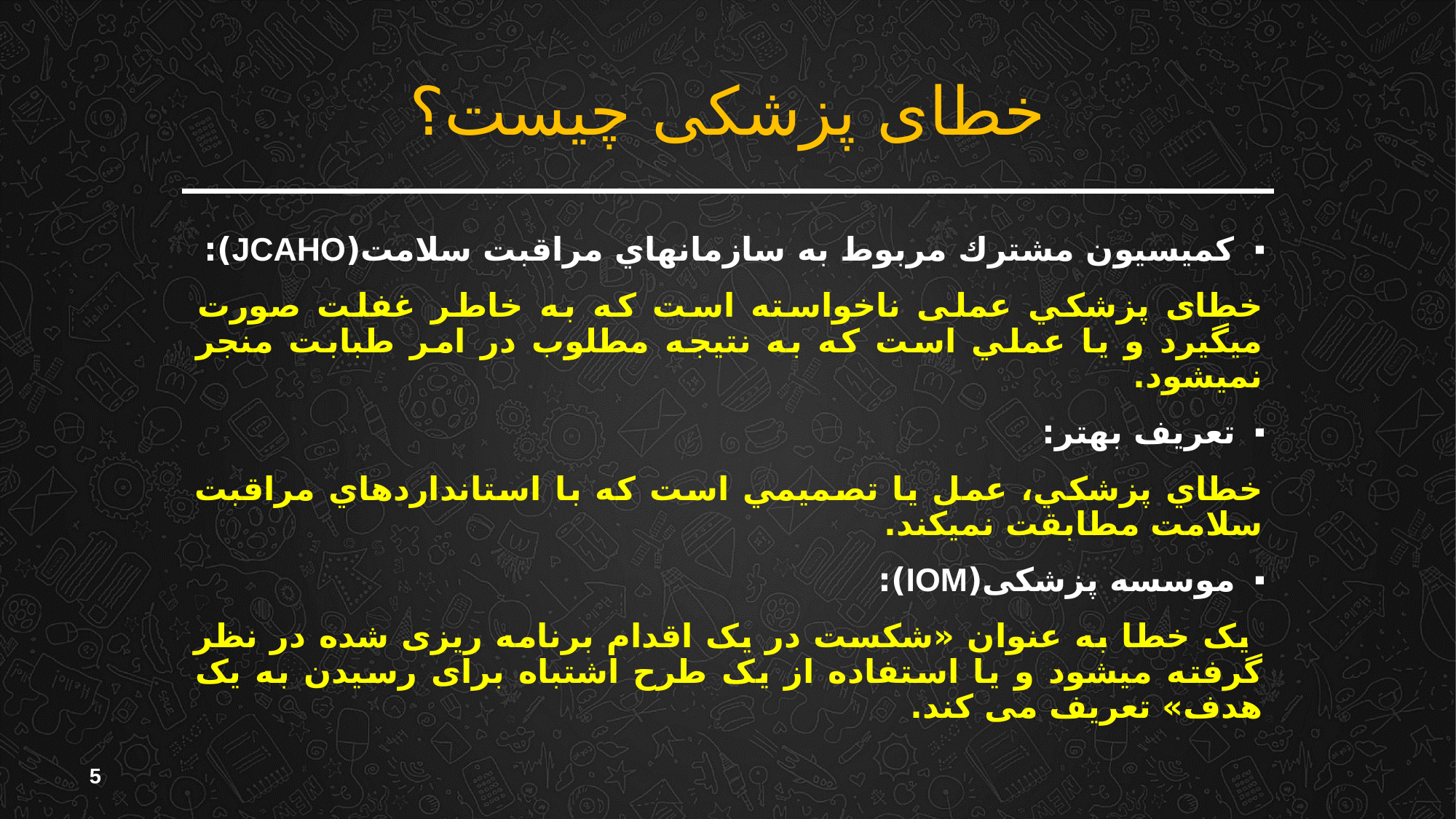

# خطای پزشکی چیست؟
كميسيون مشترك مربوط به سازمان‏هاي مراقبت سلامت(JCAHO):
خطای پزشكي عملی ناخواسته است كه به خاطر غفلت صورت مي‏گيرد و يا عملي است كه به نتيجه مطلوب در امر طبابت منجر نمي‏شود.
تعریف بهتر:
خطاي پزشكي، عمل يا تصميمي است كه با استانداردهاي مراقبت سلامت مطابقت نمي‏كند.
موسسه پزشکی(IOM):
 یک خطا به عنوان «شکست در یک اقدام برنامه ریزی شده در نظر گرفته می‏شود و یا استفاده از یک طرح اشتباه برای رسیدن به یک هدف» تعریف می کند.
5